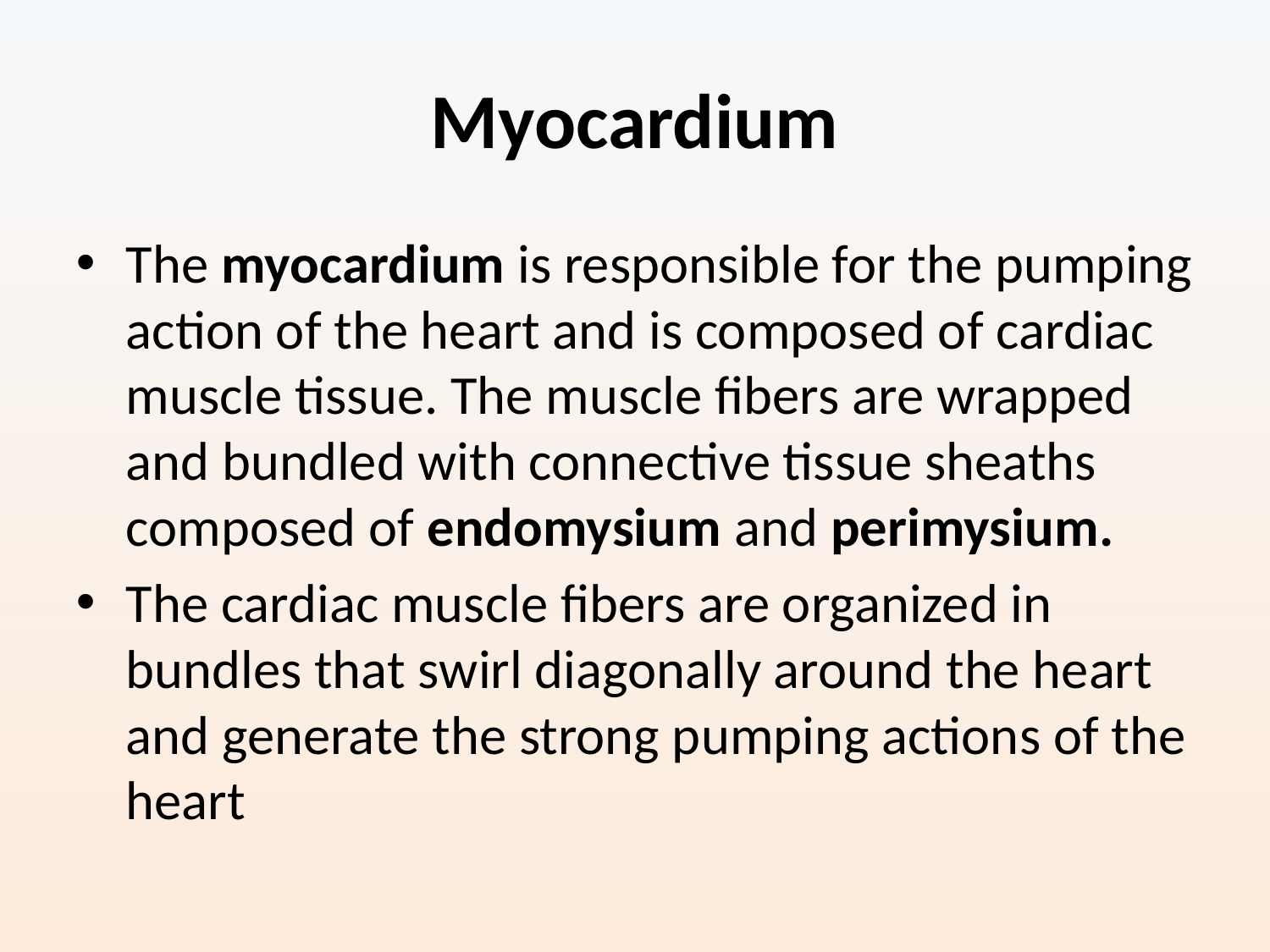

# Myocardium
The myocardium is responsible for the pumping action of the heart and is composed of cardiac muscle tissue. The muscle fibers are wrapped and bundled with connective tissue sheaths composed of endomysium and perimysium.
The cardiac muscle fibers are organized in bundles that swirl diagonally around the heart and generate the strong pumping actions of the heart